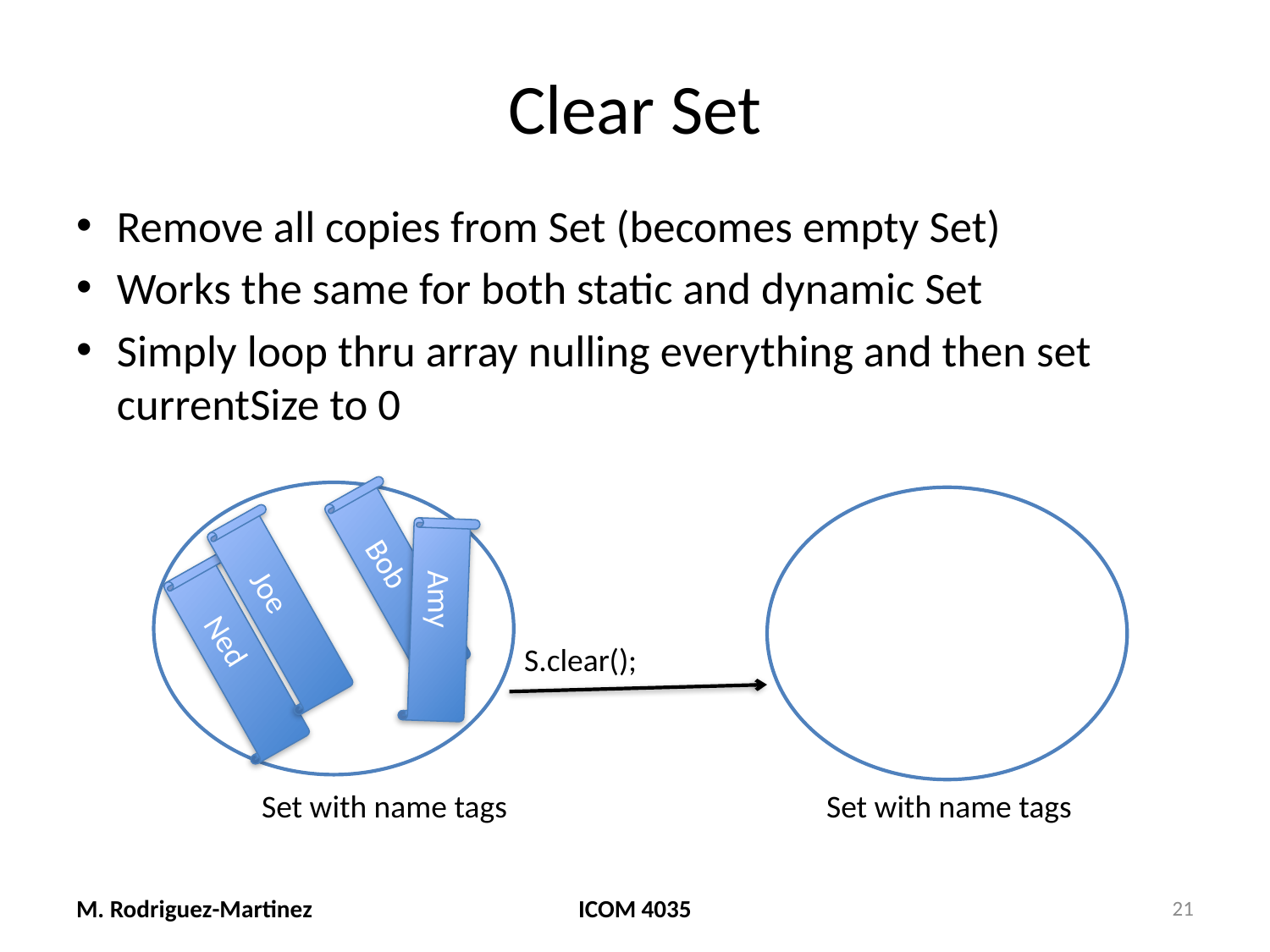

# Clear Set
Remove all copies from Set (becomes empty Set)
Works the same for both static and dynamic Set
Simply loop thru array nulling everything and then set currentSize to 0

Bob

Joe

Amy

Ned
S.clear();
Set with name tags
Set with name tags
M. Rodriguez-Martinez
ICOM 4035
21